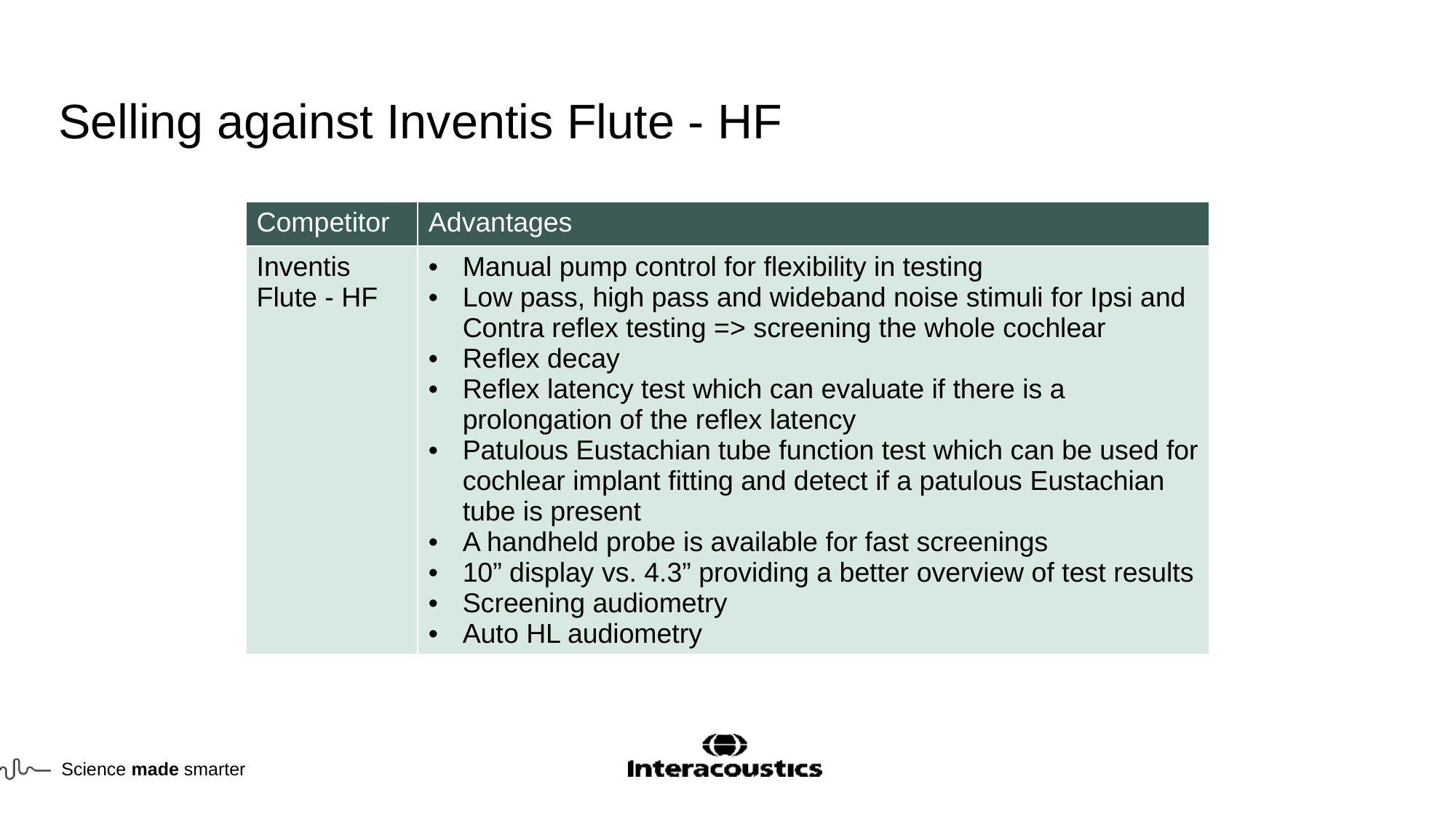

# Selling against Inventis Flute - HF
| Competitor | Advantages |
| --- | --- |
| Inventis Flute - HF | Manual pump control for flexibility in testing Low pass, high pass and wideband noise stimuli for Ipsi and Contra reflex testing => screening the whole cochlear Reflex decay Reflex latency test which can evaluate if there is a prolongation of the reflex latency Patulous Eustachian tube function test which can be used for cochlear implant fitting and detect if a patulous Eustachian tube is present A handheld probe is available for fast screenings 10” display vs. 4.3” providing a better overview of test results Screening audiometry Auto HL audiometry |